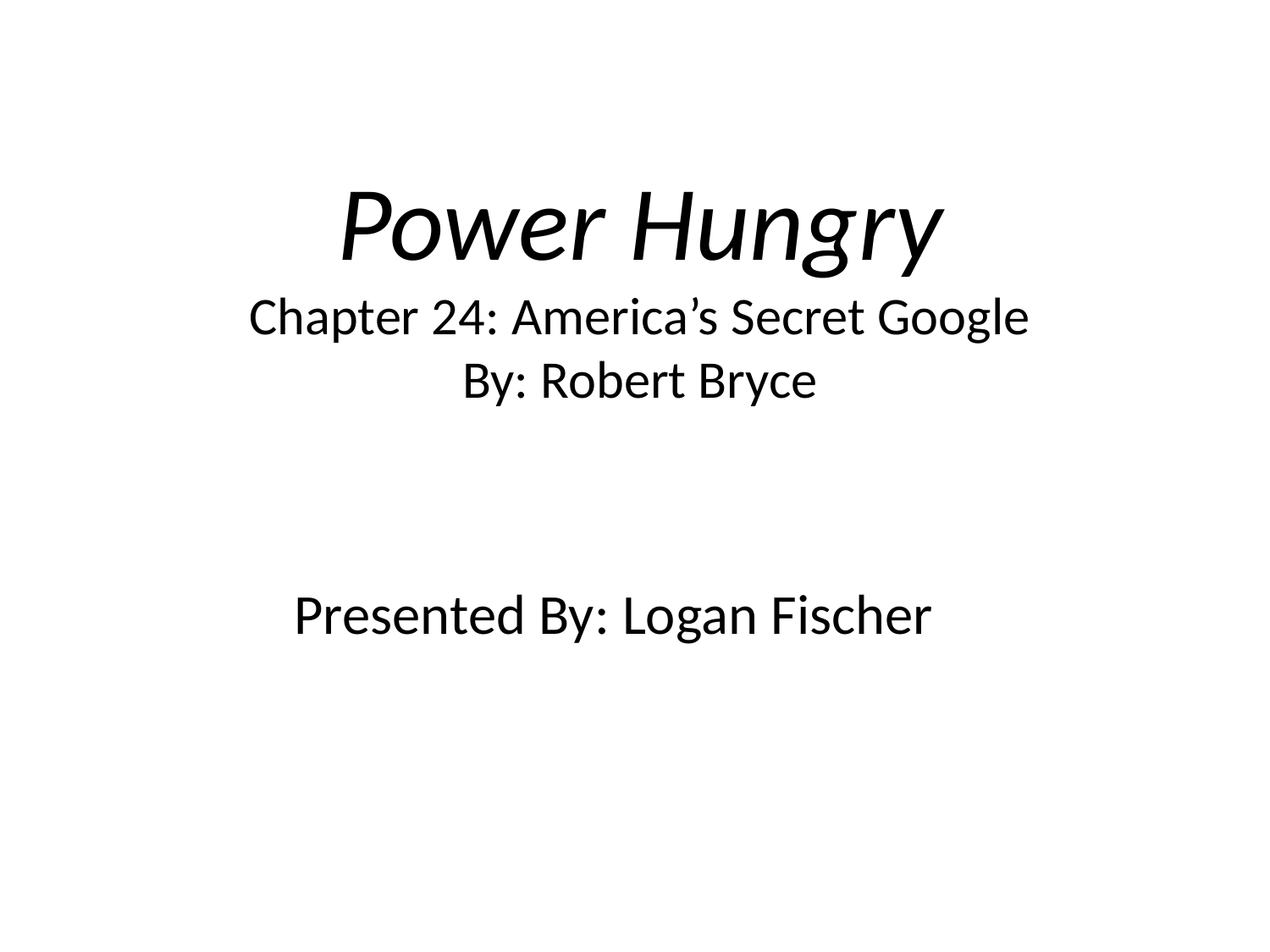

# Power Hungry Chapter 24: America’s Secret Google By: Robert Bryce
Presented By: Logan Fischer